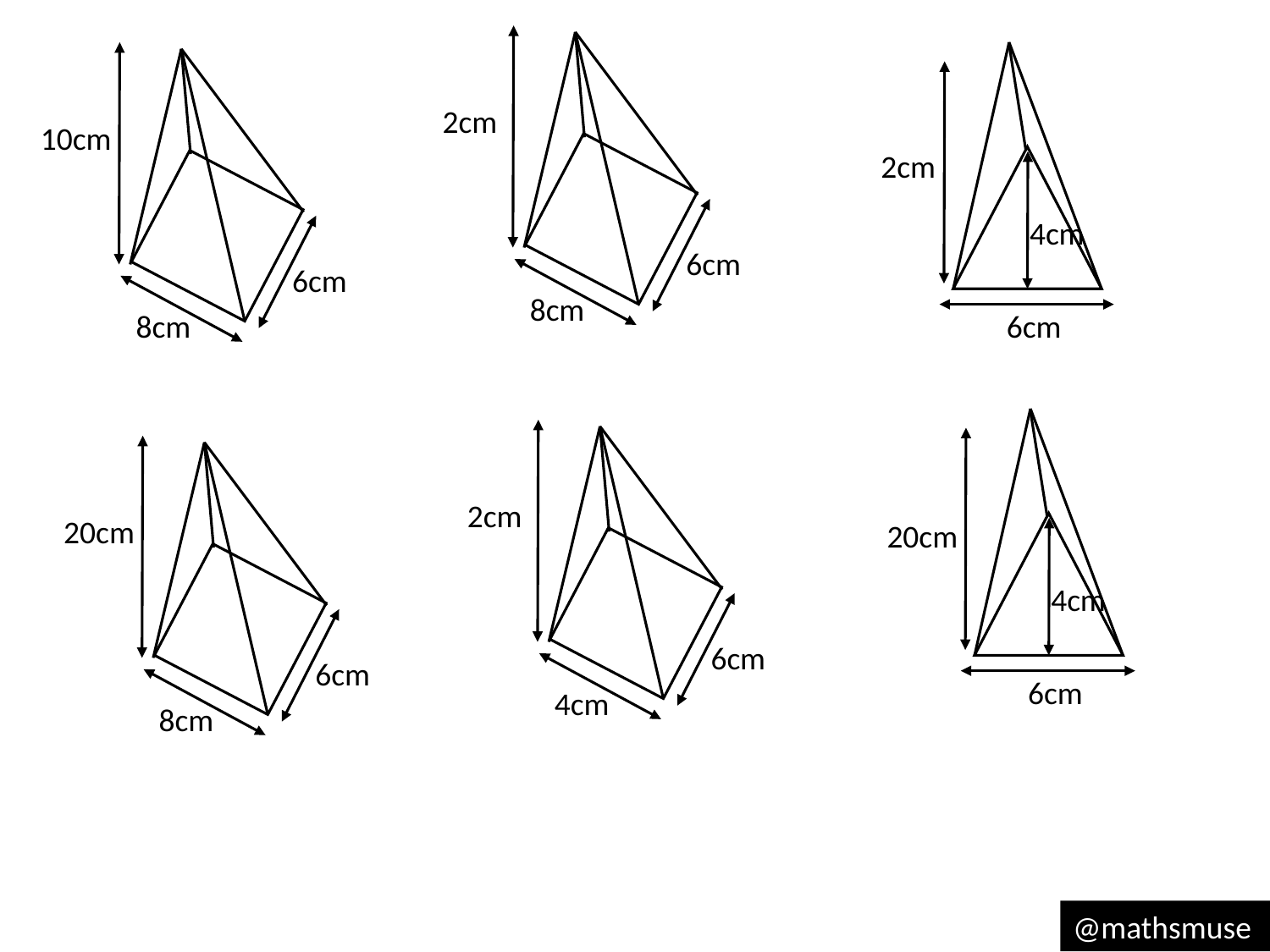

2cm
10cm
2cm

4cm
6cm
6cm
8cm
8cm
6cm
2cm
20cm
20cm

4cm
6cm
6cm
6cm
4cm
8cm
@mathsmuse